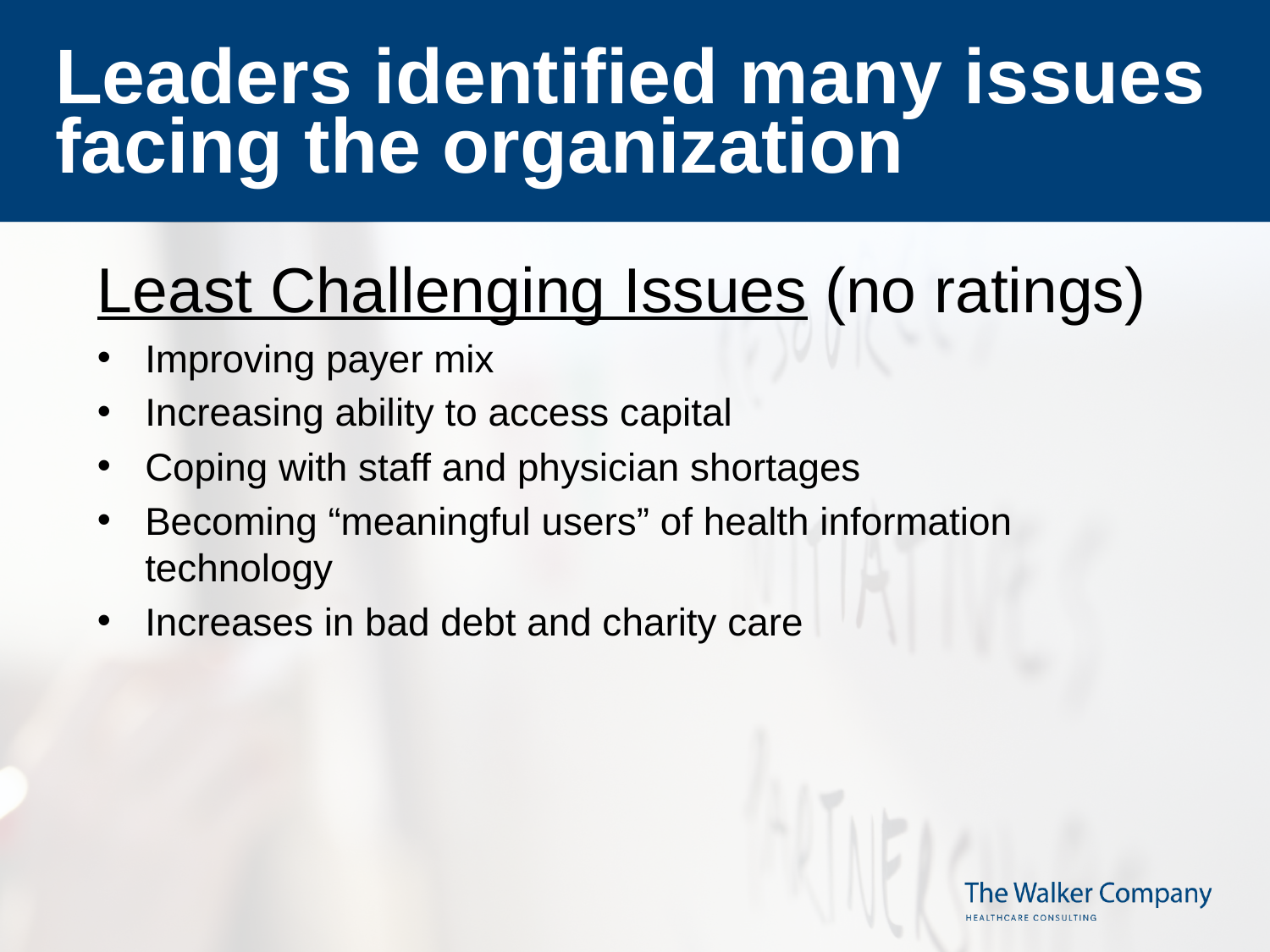

# Leaders identified many issues facing the organization
Least Challenging Issues (no ratings)
Improving payer mix
Increasing ability to access capital
Coping with staff and physician shortages
Becoming “meaningful users” of health information technology
Increases in bad debt and charity care